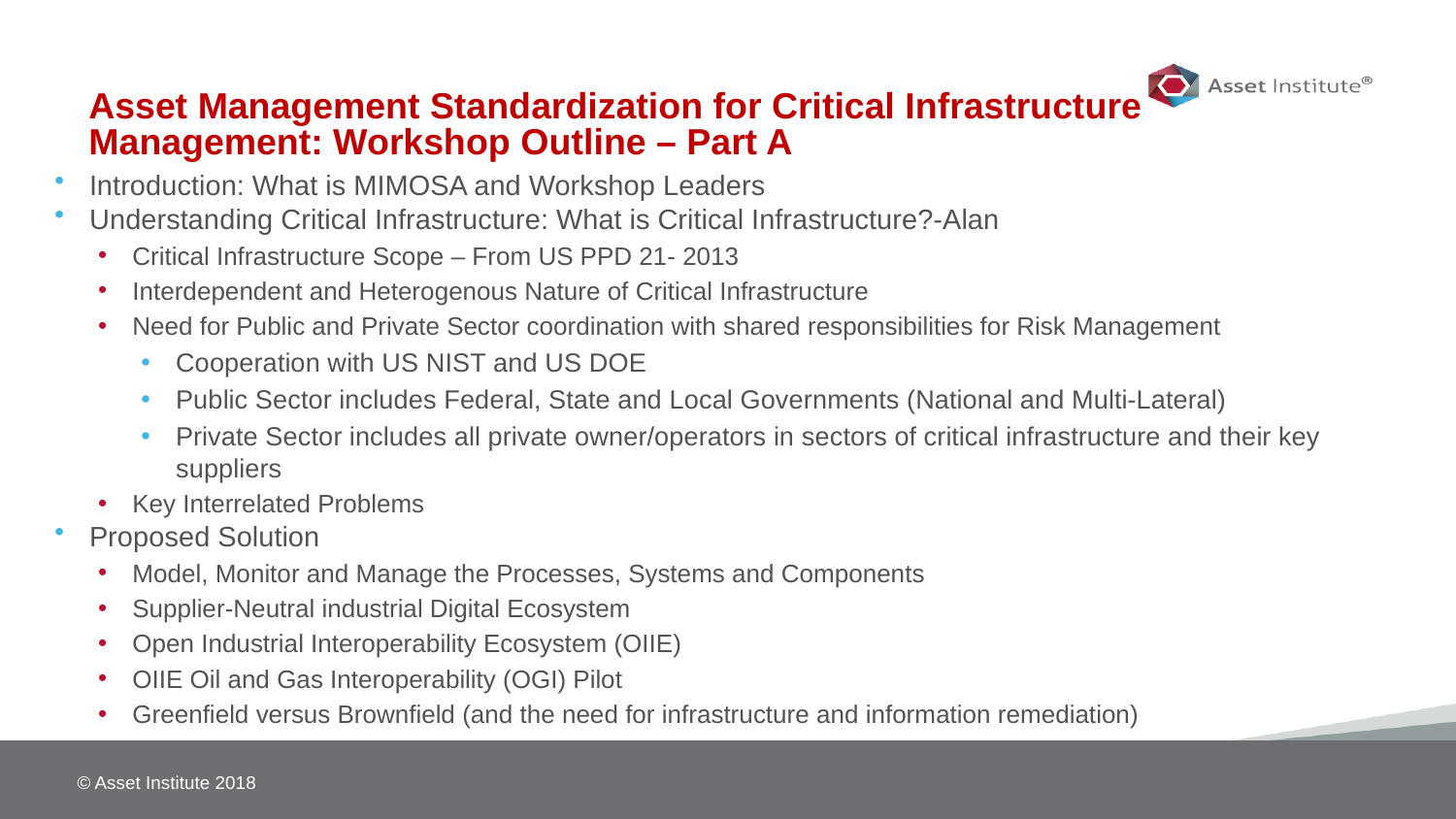

# Asset Management Standardization for Critical Infrastructure Management: Workshop Outline – Part A
Introduction: What is MIMOSA and Workshop Leaders
Understanding Critical Infrastructure: What is Critical Infrastructure?-Alan
Critical Infrastructure Scope – From US PPD 21- 2013
Interdependent and Heterogenous Nature of Critical Infrastructure
Need for Public and Private Sector coordination with shared responsibilities for Risk Management
Cooperation with US NIST and US DOE
Public Sector includes Federal, State and Local Governments (National and Multi-Lateral)
Private Sector includes all private owner/operators in sectors of critical infrastructure and their key suppliers
Key Interrelated Problems
Proposed Solution
Model, Monitor and Manage the Processes, Systems and Components
Supplier-Neutral industrial Digital Ecosystem
Open Industrial Interoperability Ecosystem (OIIE)
OIIE Oil and Gas Interoperability (OGI) Pilot
Greenfield versus Brownfield (and the need for infrastructure and information remediation)